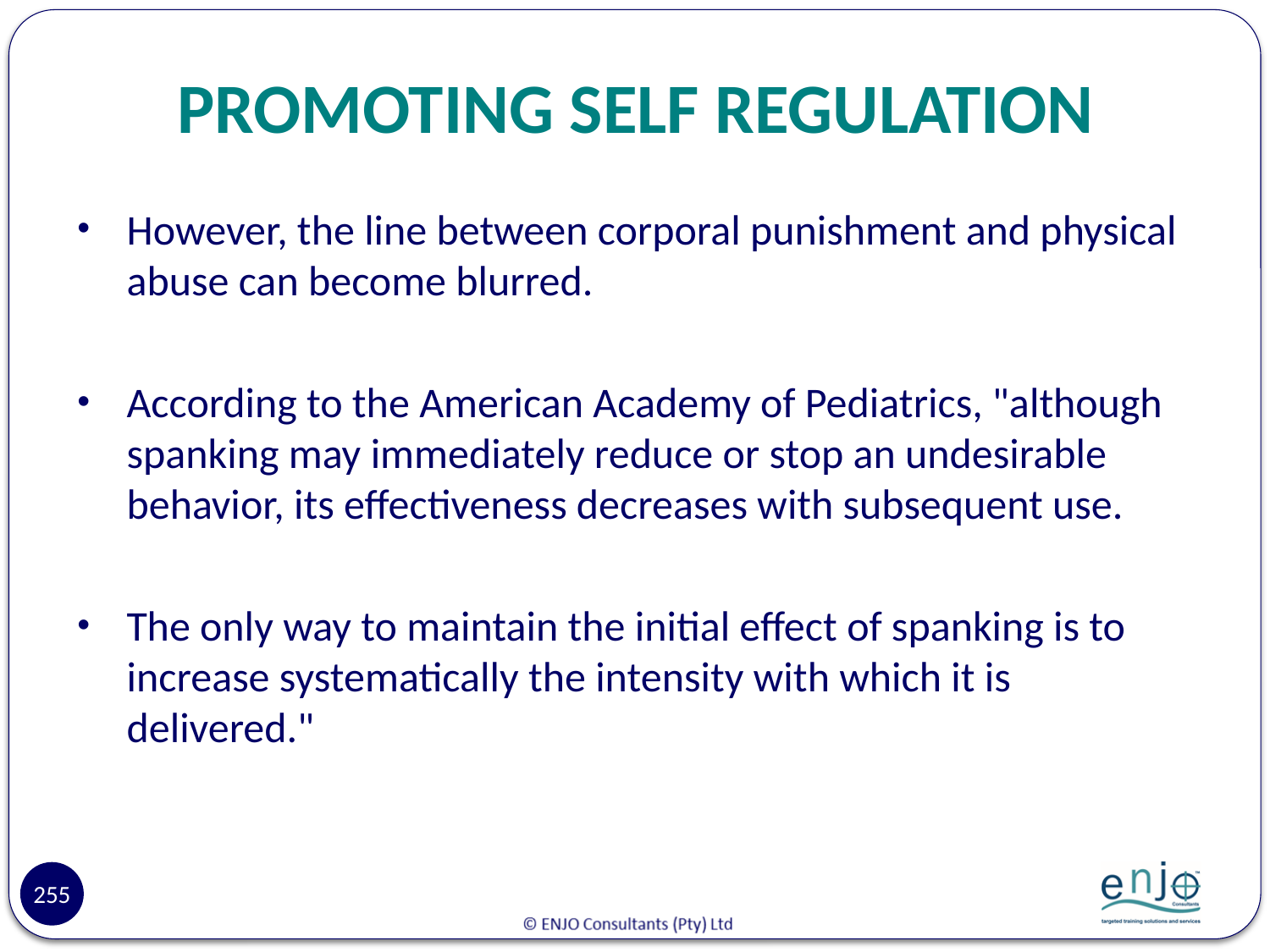

# PROMOTING SELF REGULATION
However, the line between corporal punishment and physical abuse can become blurred.

According to the American Academy of Pediatrics, "although spanking may immediately reduce or stop an undesirable behavior, its effectiveness decreases with subsequent use.

The only way to maintain the initial effect of spanking is to increase systematically the intensity with which it is delivered."

255